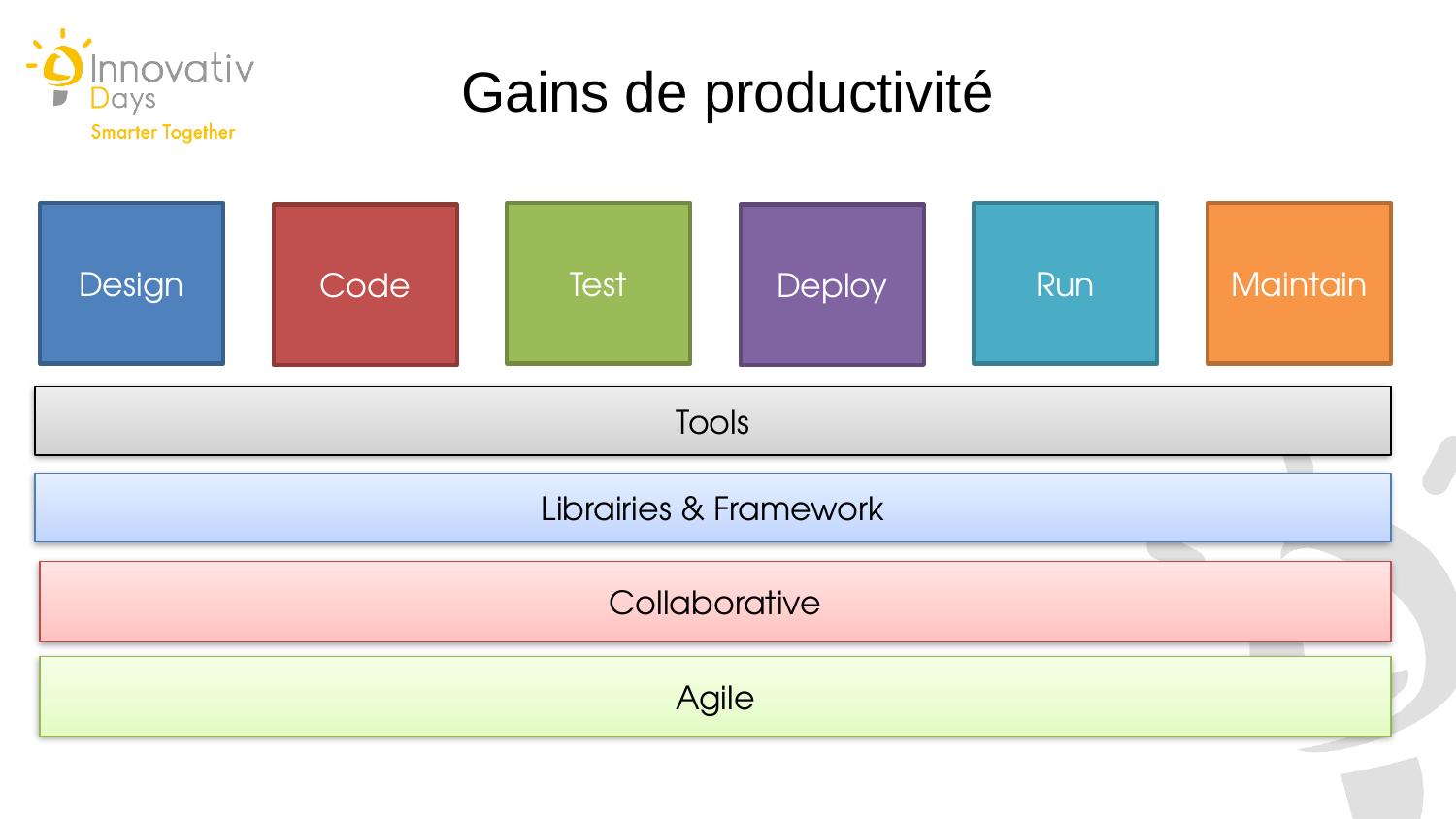

Gains de productivité
Design
Test
Run
Maintain
Code
Deploy
Tools
Librairies & Framework
Collaborative
Agile